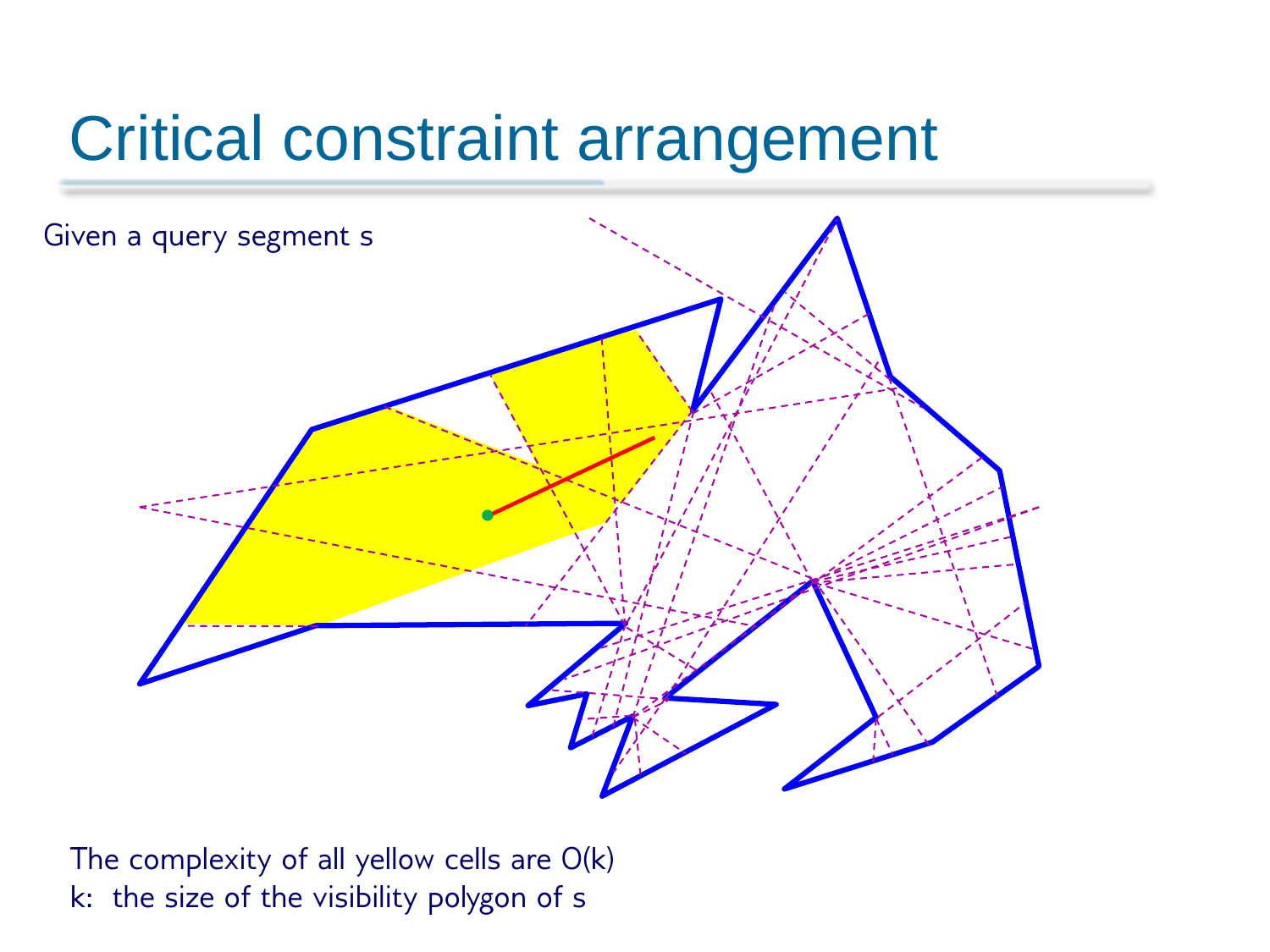

# Critical constraint arrangement

Given a query segment s

The complexity of all yellow cells are O(k)
k:  the size of the visibility polygon of s